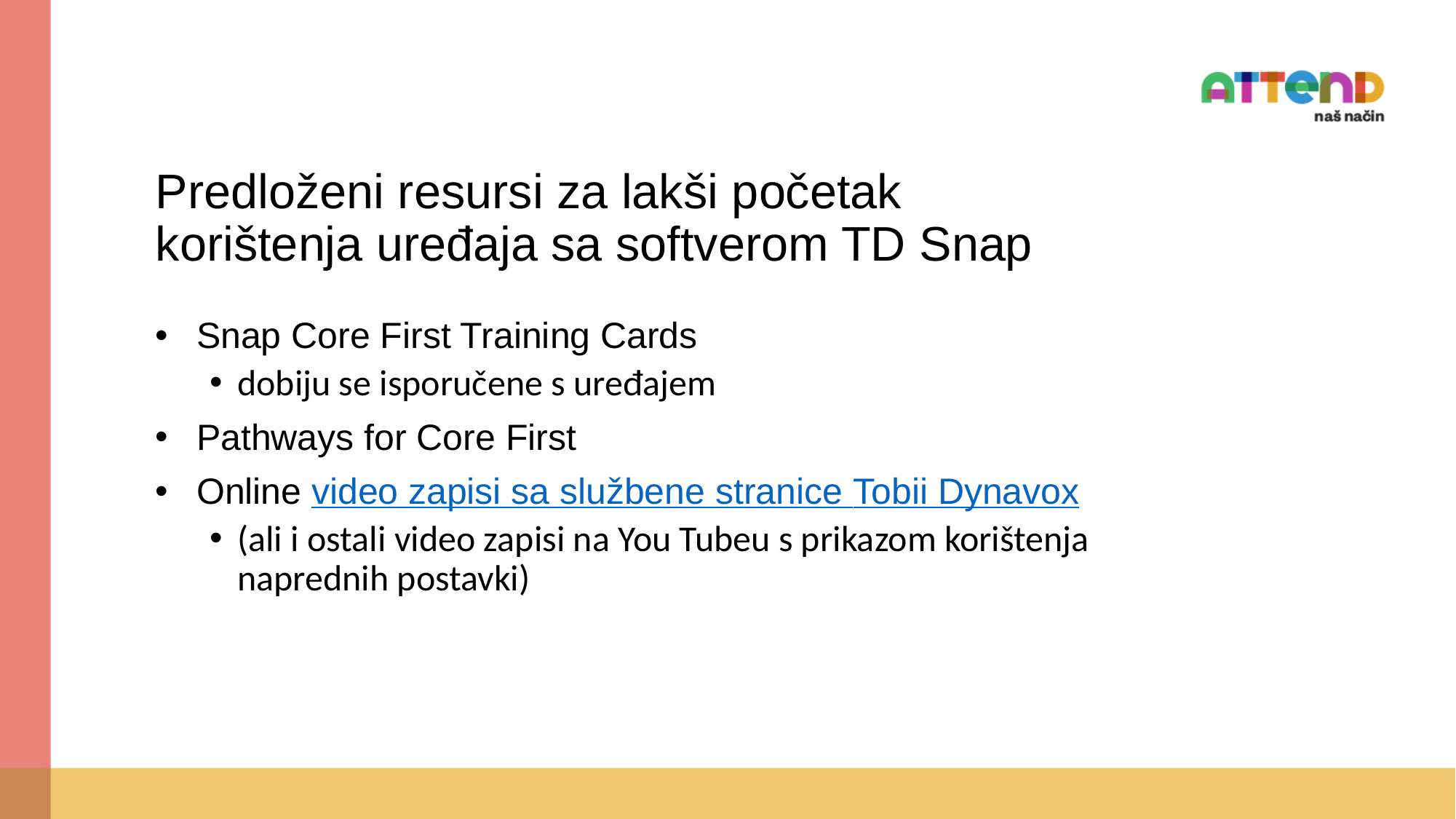

Predloženi resursi za lakši početak korištenja uređaja sa softverom TD Snap

Snap Core First Training Cards
dobiju se isporučene s uređajem
Pathways for Core First
Online video zapisi sa službene stranice Tobii Dynavox
(ali i ostali video zapisi na You Tubeu s prikazom korištenja naprednih postavki)